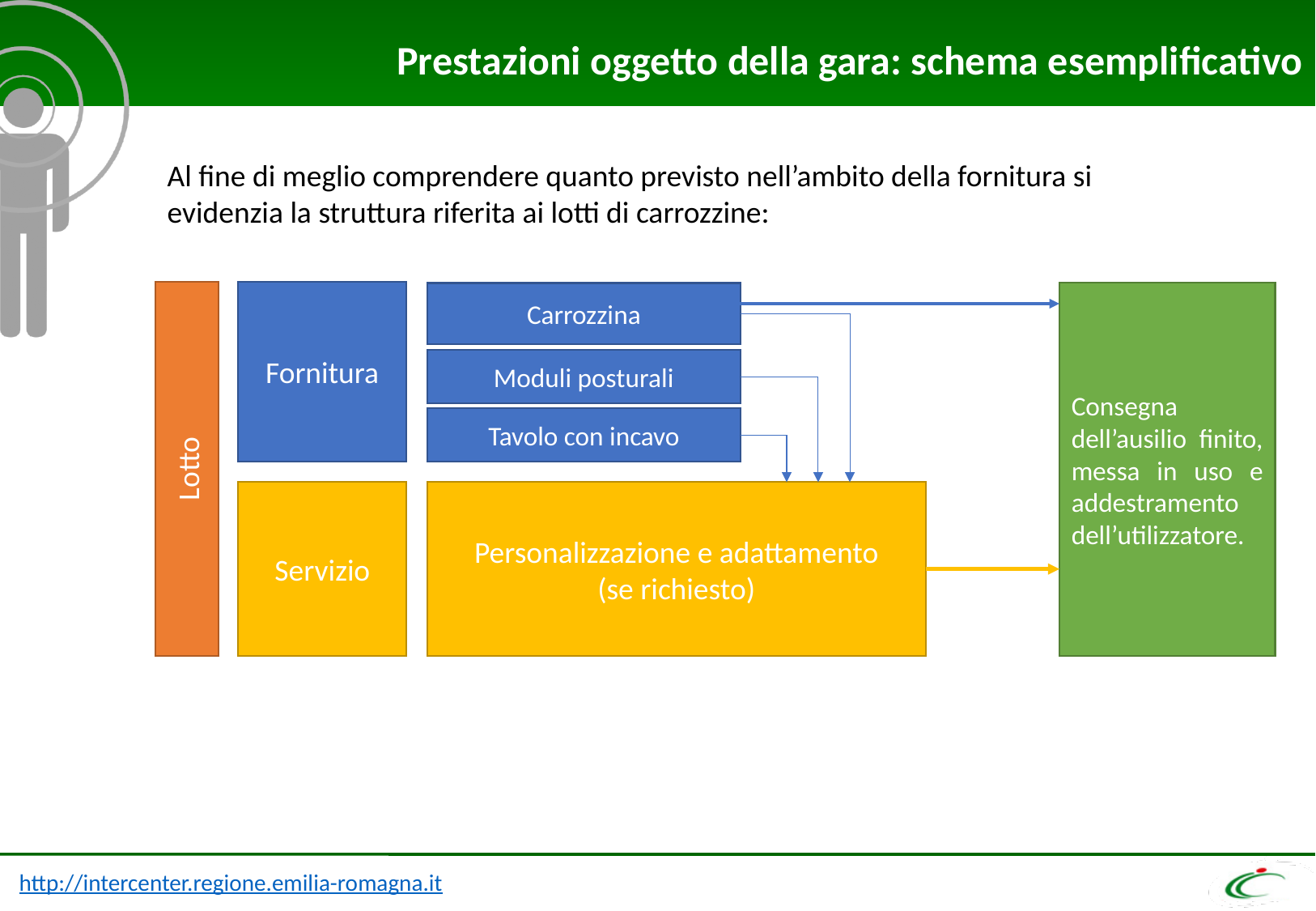

Prestazioni oggetto della gara: schema esemplificativo
Al fine di meglio comprendere quanto previsto nell’ambito della fornitura si evidenzia la struttura riferita ai lotti di carrozzine:
Lotto
Fornitura
Carrozzina
Consegna dell’ausilio finito,
messa in uso e addestramento dell’utilizzatore.
Moduli posturali
Tavolo con incavo
Servizio
Personalizzazione e adattamento
(se richiesto)